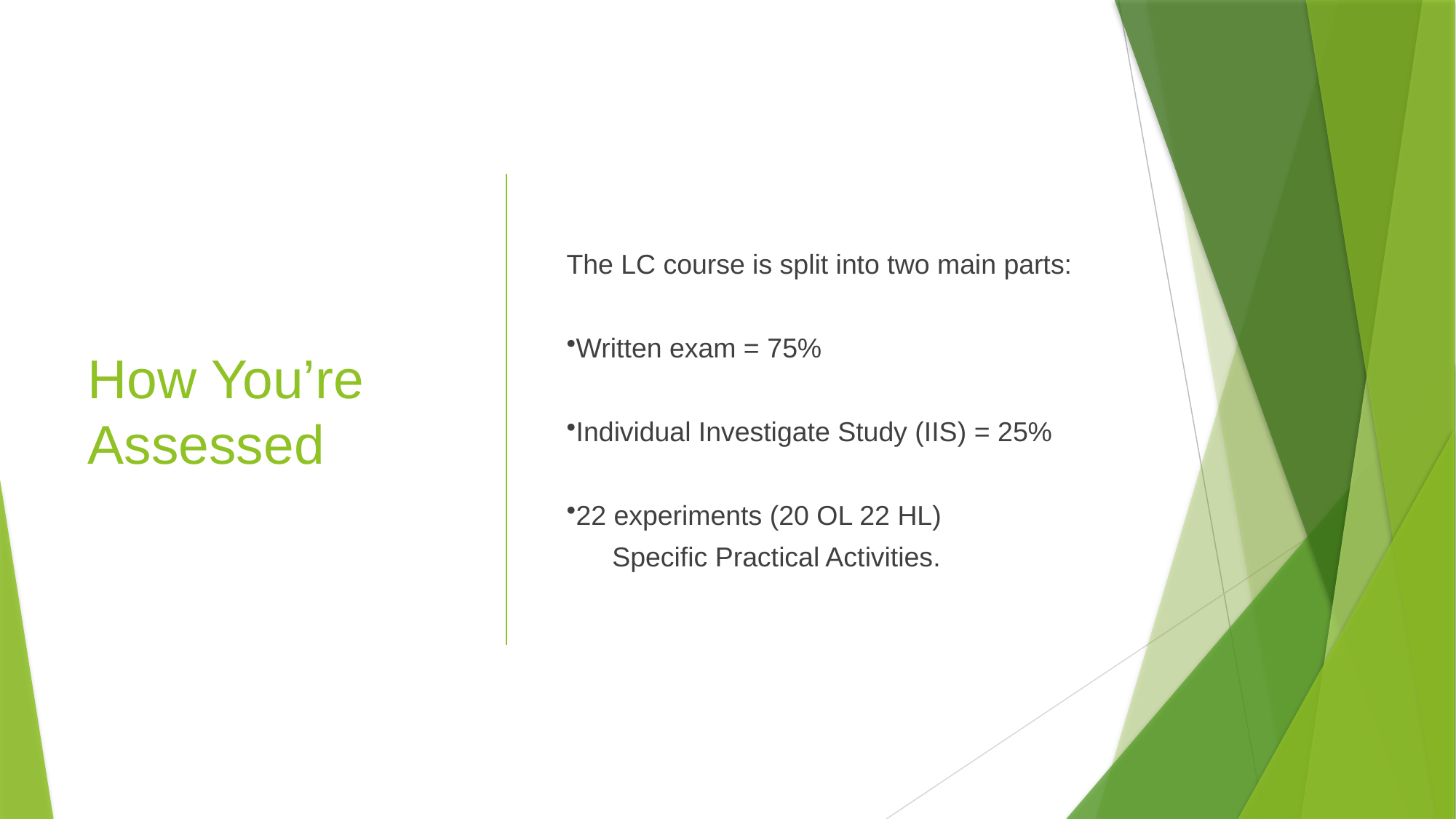

# How You’re Assessed
The LC course is split into two main parts:

Written exam = 75%

Individual Investigate Study (IIS) = 25%

22 experiments (20 OL 22 HL)
      Specific Practical Activities.